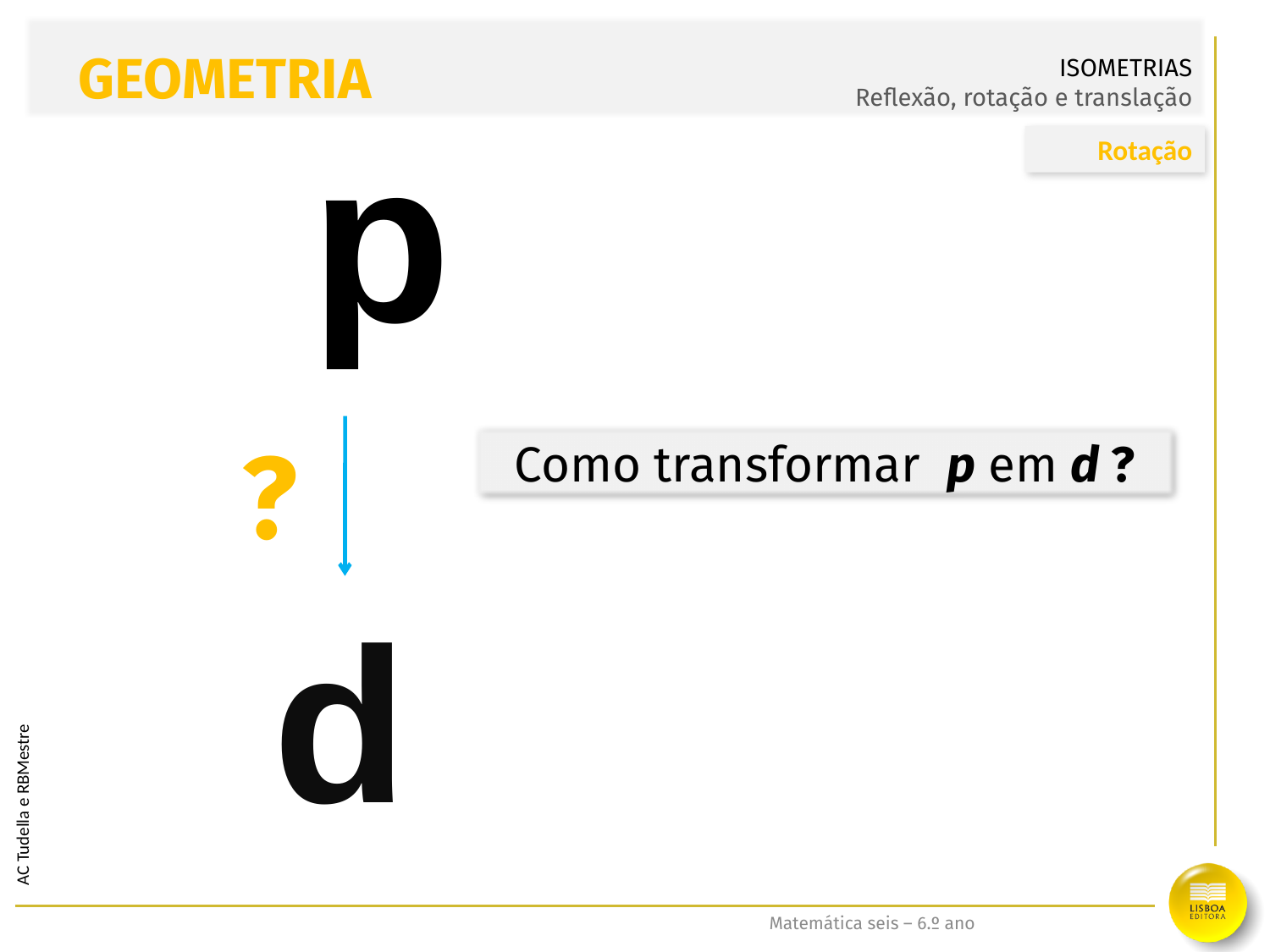

ISOMETRIAS
Reflexão, rotação e translação
GEOMETRIA
p

Rotação
?
Como transformar  p em d ?
d